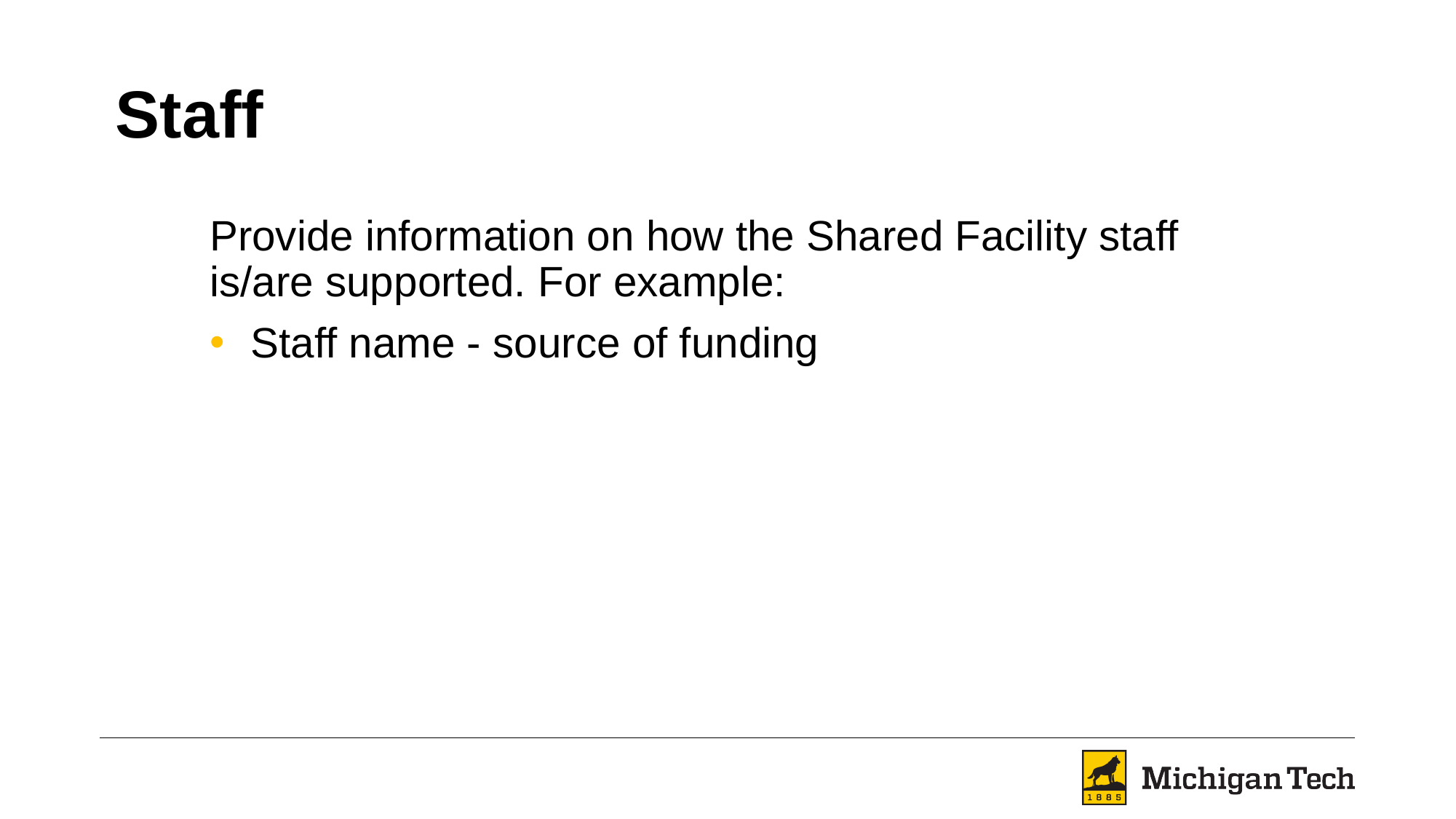

# Staff
Provide information on how the Shared Facility staff is/are supported. For example:
Staff name - source of funding